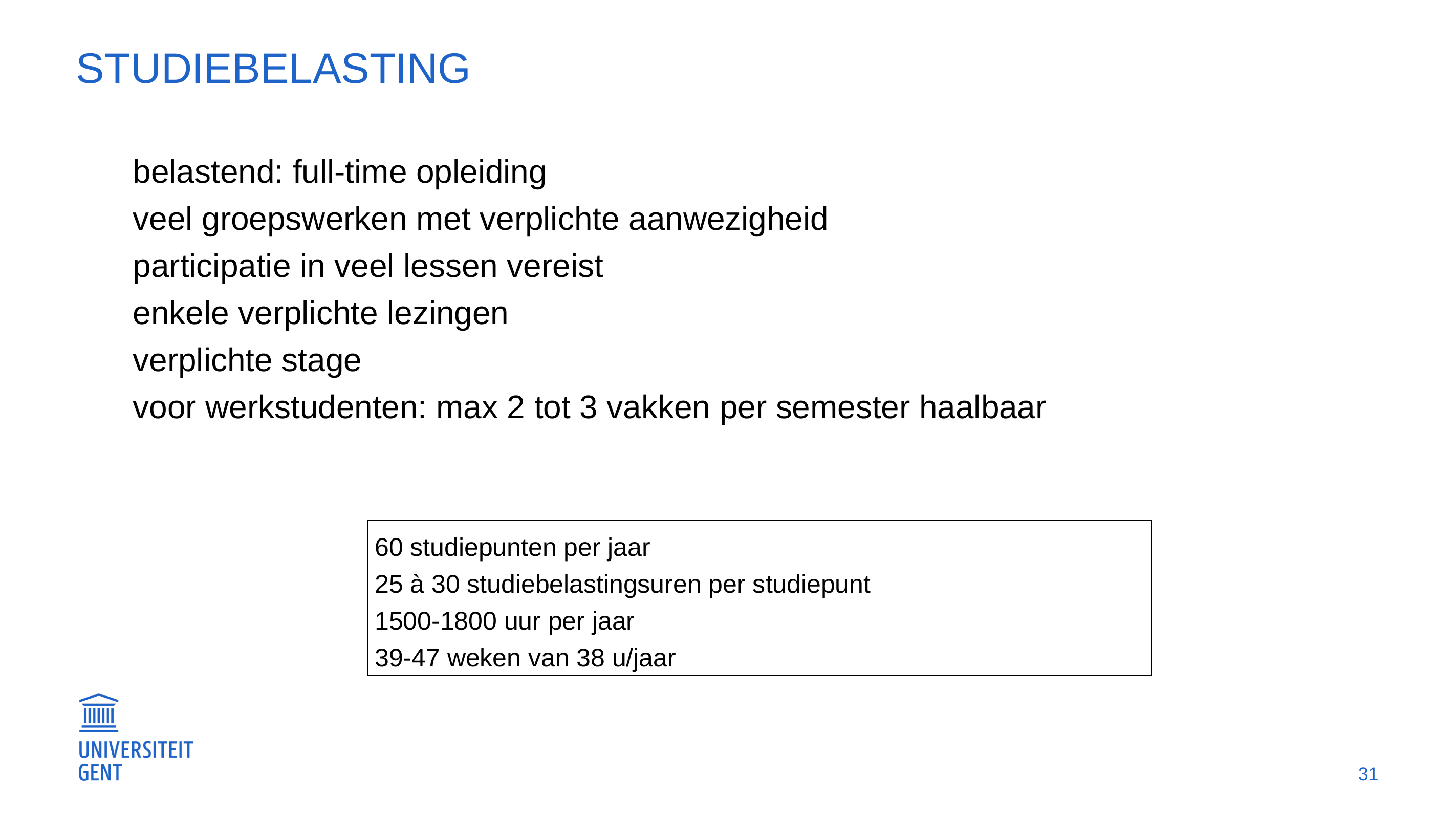

# studiebelasting
belastend: full-time opleiding
veel groepswerken met verplichte aanwezigheid
participatie in veel lessen vereist
enkele verplichte lezingen
verplichte stage
voor werkstudenten: max 2 tot 3 vakken per semester haalbaar

60 studiepunten per jaar
25 à 30 studiebelastingsuren per studiepunt
1500-1800 uur per jaar
39-47 weken van 38 u/jaar
31